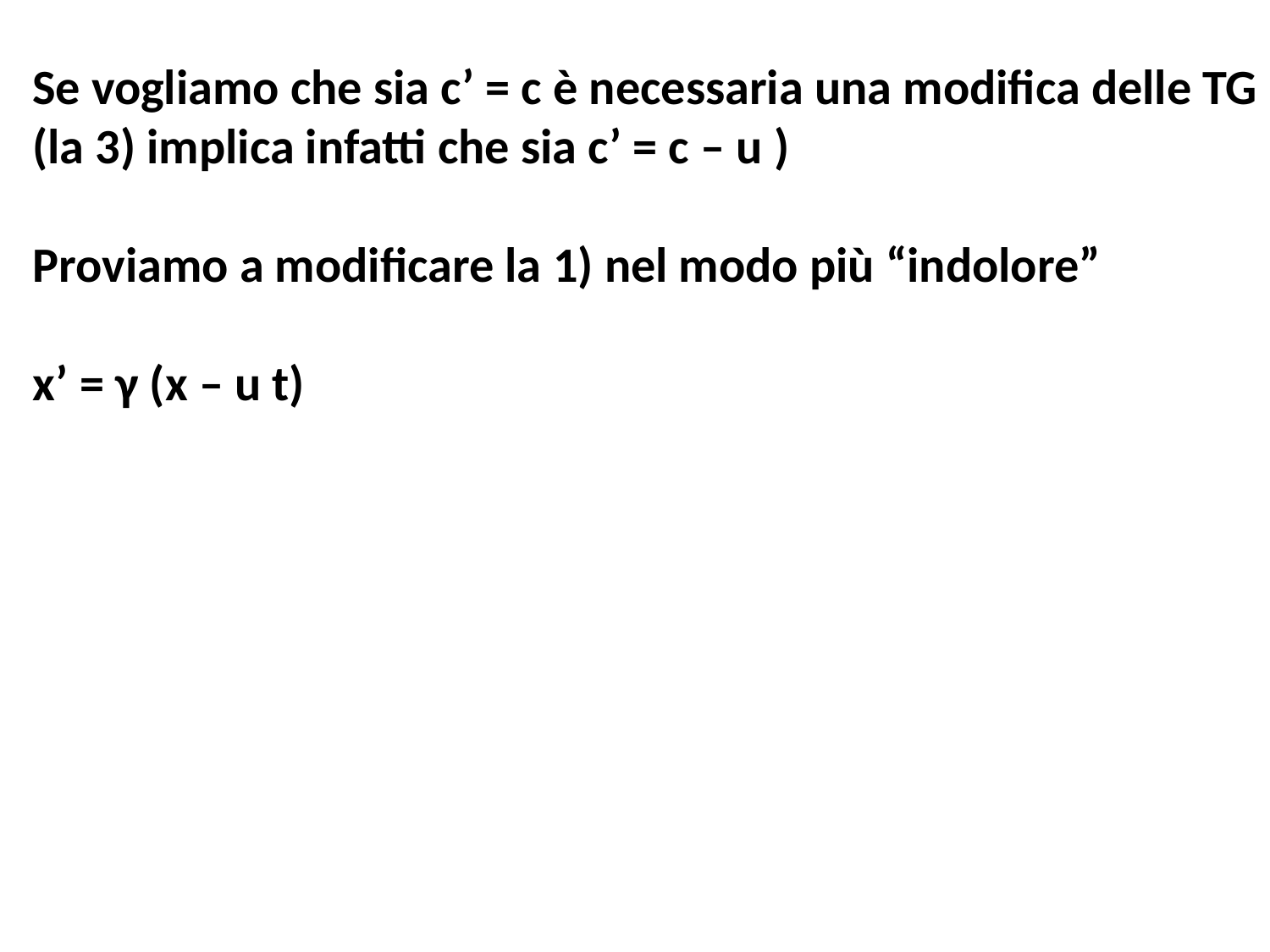

Se vogliamo che sia c’ = c è necessaria una modifica delle TG
(la 3) implica infatti che sia c’ = c – u )

Proviamo a modificare la 1) nel modo più “indolore”

x’ = γ (x – u t)